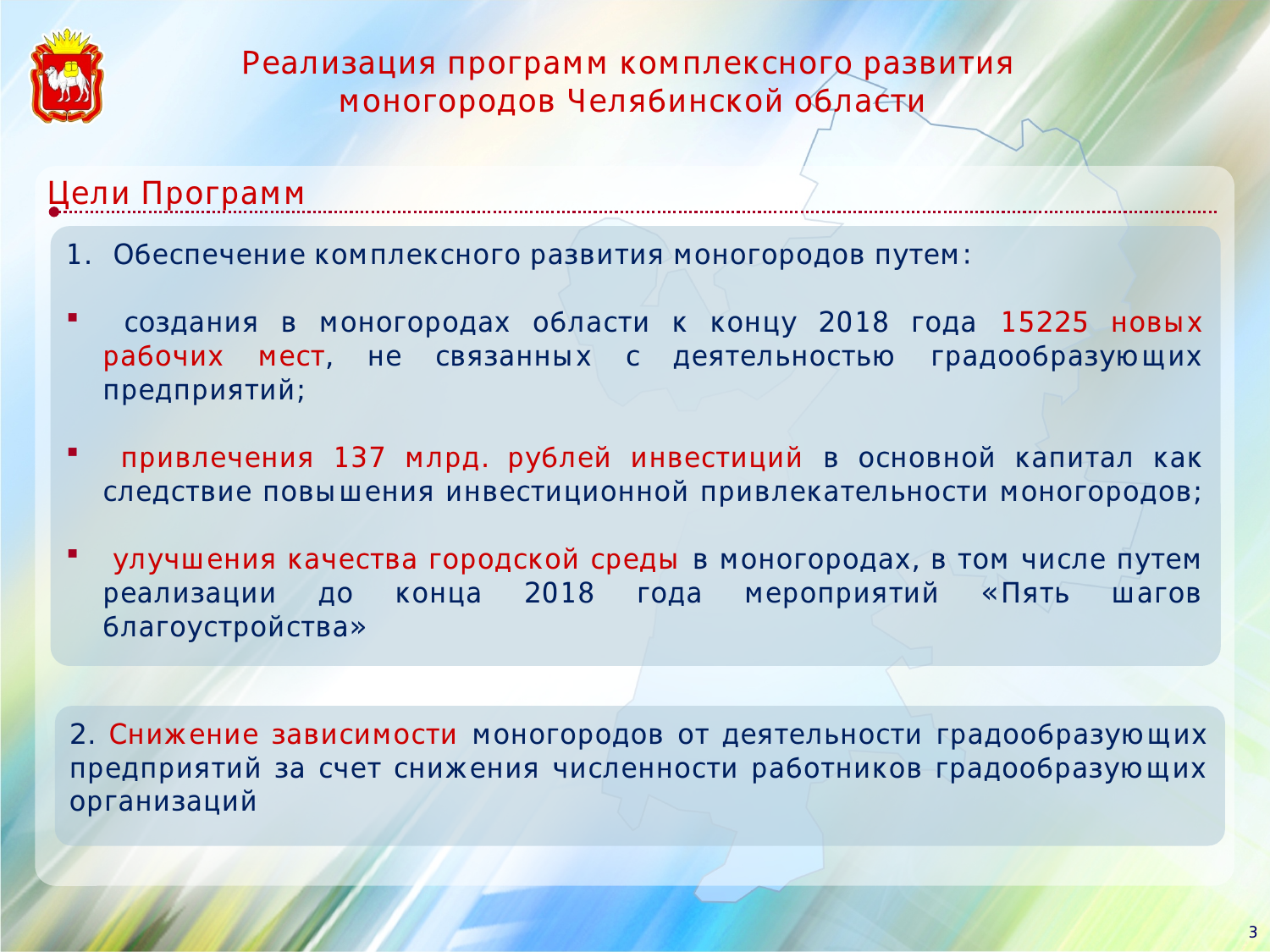

Реализация программ комплексного развития
моногородов Челябинской области

Цели Программ
Обеспечение комплексного развития моногородов путем:

 создания в моногородах области к концу 2018 года 15225 новых рабочих мест, не связанных с деятельностью градообразующих предприятий;

 привлечения 137 млрд. рублей инвестиций в основной капитал как следствие повышения инвестиционной привлекательности моногородов;

 улучшения качества городской среды в моногородах, в том числе путем реализации до конца 2018 года мероприятий «Пять шагов благоустройства»
2. Снижение зависимости моногородов от деятельности градообразующих предприятий за счет снижения численности работников градообразующих организаций
3